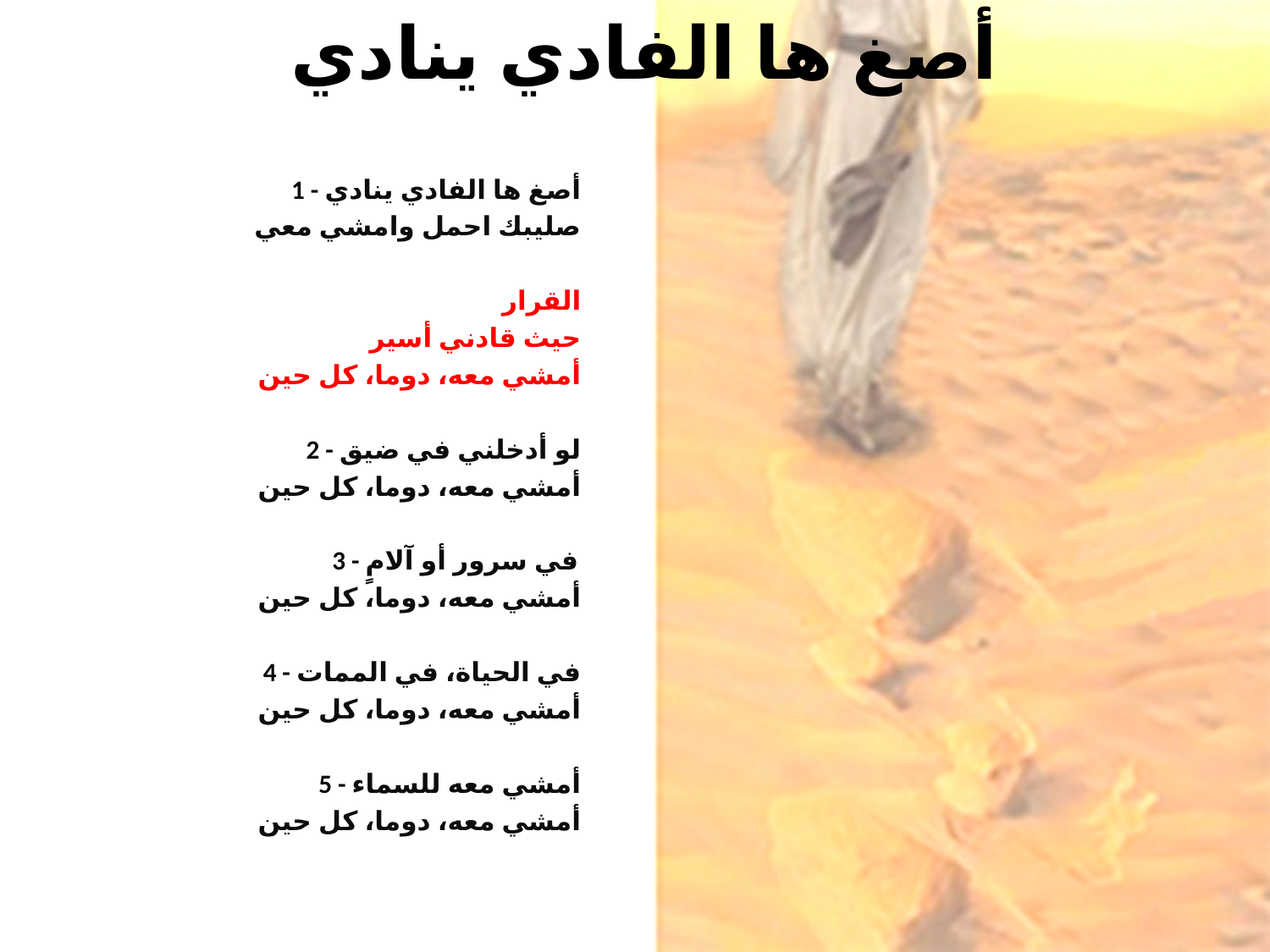

# أصغ ها الفادي ينادي
1 - أصغ ها الفادي ينادي
صليبك احمل وامشي معي

القرار
حيث قادني أسير
أمشي معه، دوما، كل حين

2 - لو أدخلني في ضيق
أمشي معه، دوما، كل حين

3 - في سرور أو آلامٍ
أمشي معه، دوما، كل حين

4 - في الحياة، في الممات
أمشي معه، دوما، كل حين

5 - أمشي معه للسماء
أمشي معه، دوما، كل حين